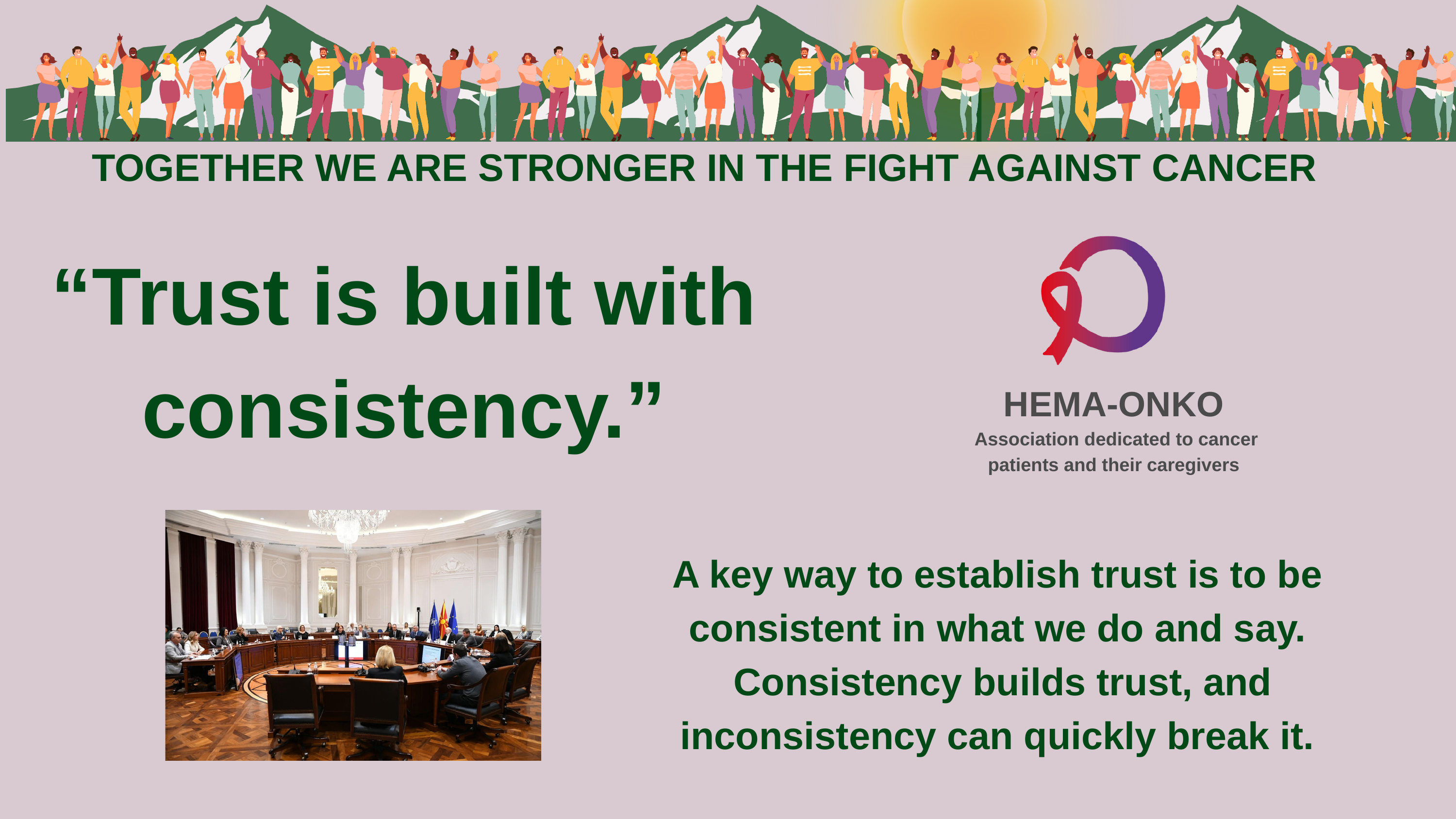

TOGETHER WE ARE STRONGER IN THE FIGHT AGAINST CANCER

“Trust is built with consistency.”
HEMA-ONKO
 Association dedicated to cancer patients and their caregivers

A key way to establish trust is to be consistent in what we do and say.
 Consistency builds trust, and inconsistency can quickly break it.